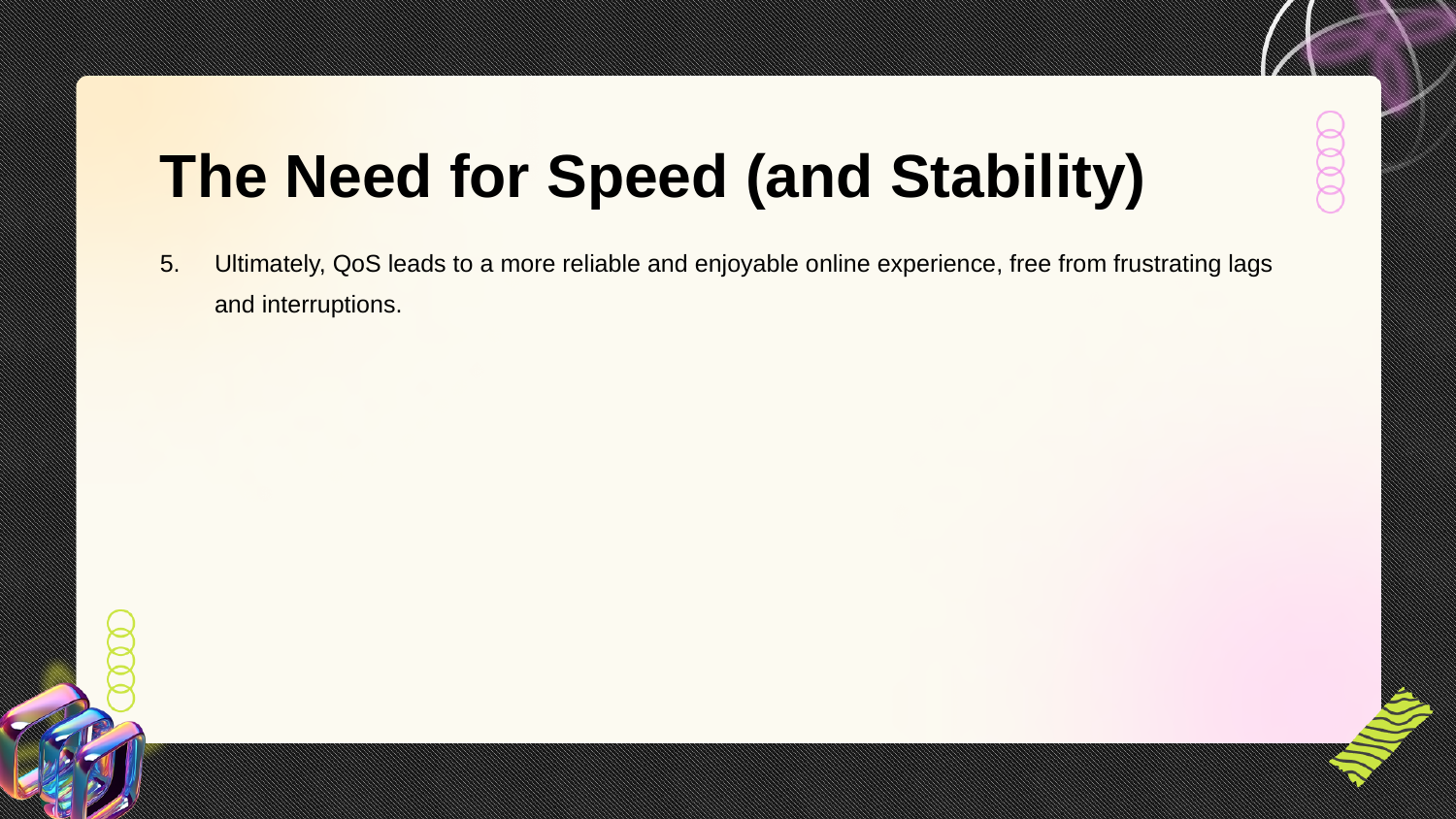

The Need for Speed (and Stability)
Ultimately, QoS leads to a more reliable and enjoyable online experience, free from frustrating lags and interruptions.